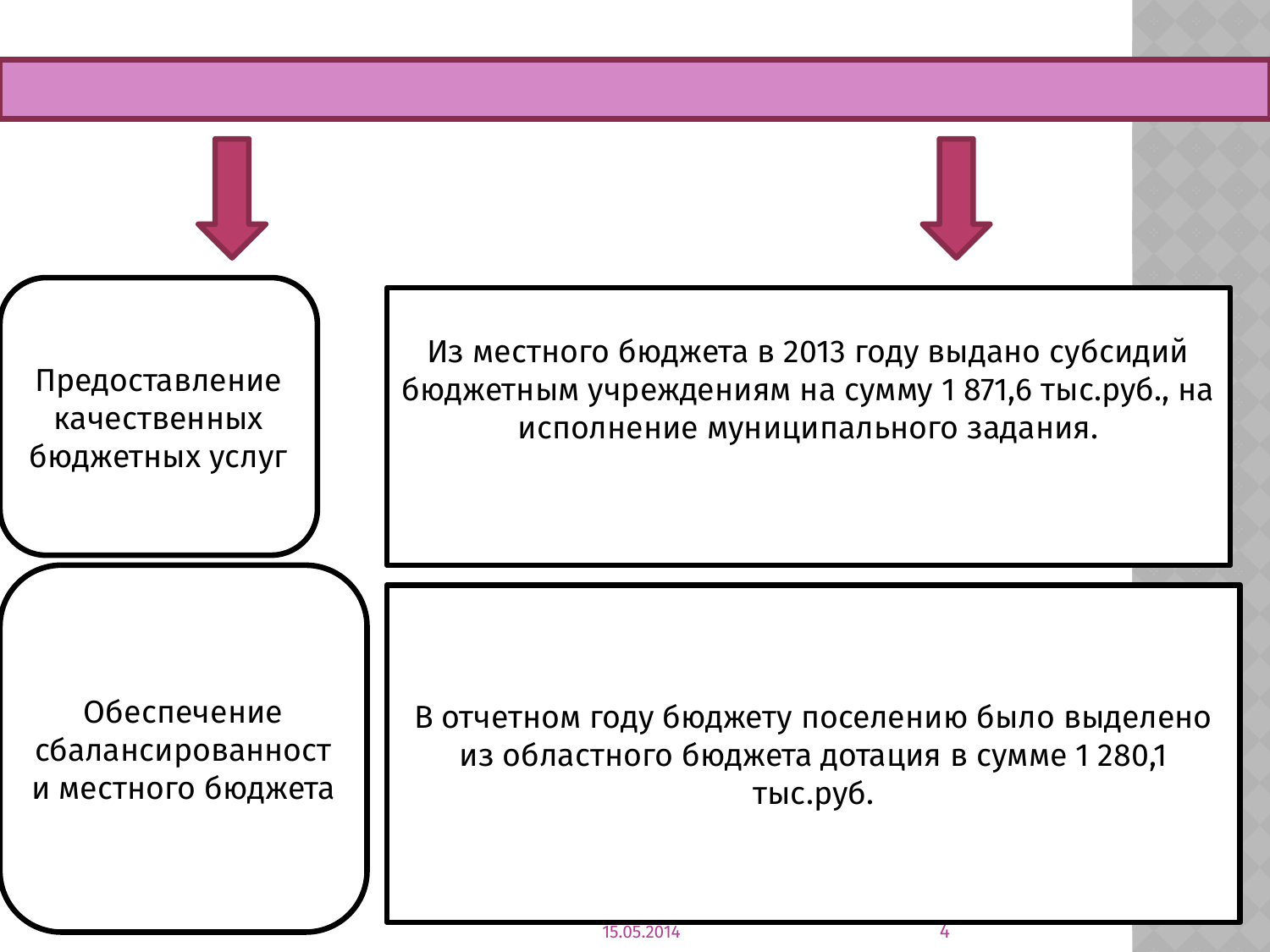

Предоставление качественных бюджетных услуг

Из местного бюджета в 2013 году выдано субсидий бюджетным учреждениям на сумму 1 871,6 тыс.руб., на исполнение муниципального задания.

Обеспечение сбалансированности местного бюджета
В отчетном году бюджету поселению было выделено из областного бюджета дотация в сумме 1 280,1 тыс.руб.
4
15.05.2014